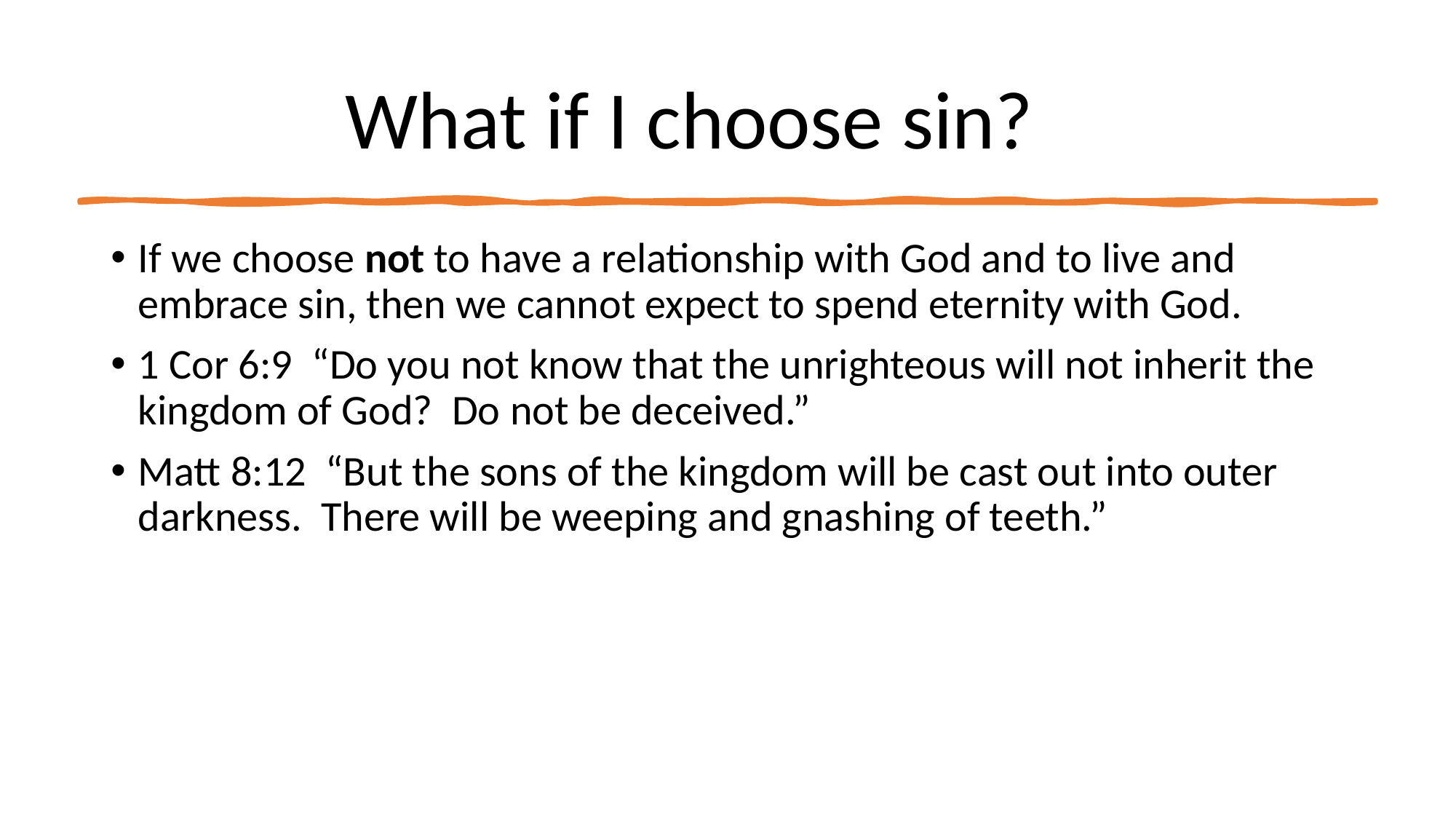

# What if I choose sin?

If we choose not to have a relationship with God and to live and embrace sin, then we cannot expect to spend eternity with God.
1 Cor 6:9  “Do you not know that the unrighteous will not inherit the kingdom of God?  Do not be deceived.”
Matt 8:12  “But the sons of the kingdom will be cast out into outer darkness.  There will be weeping and gnashing of teeth.”